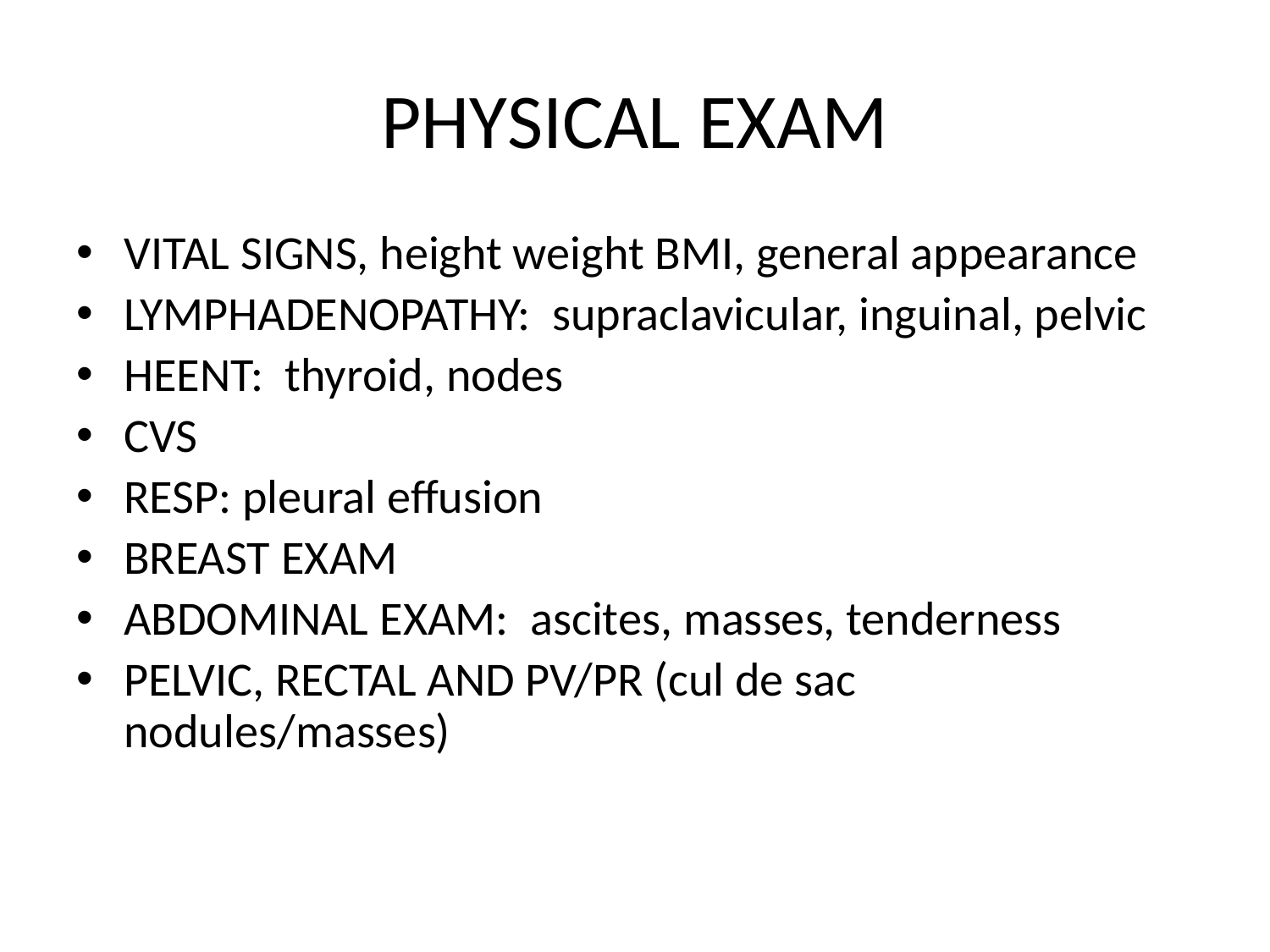

# PHYSICAL EXAM
VITAL SIGNS, height weight BMI, general appearance
LYMPHADENOPATHY:  supraclavicular, inguinal, pelvic
HEENT:  thyroid, nodes
CVS
RESP: pleural effusion
BREAST EXAM
ABDOMINAL EXAM:  ascites, masses, tenderness
PELVIC, RECTAL AND PV/PR (cul de sac nodules/masses)